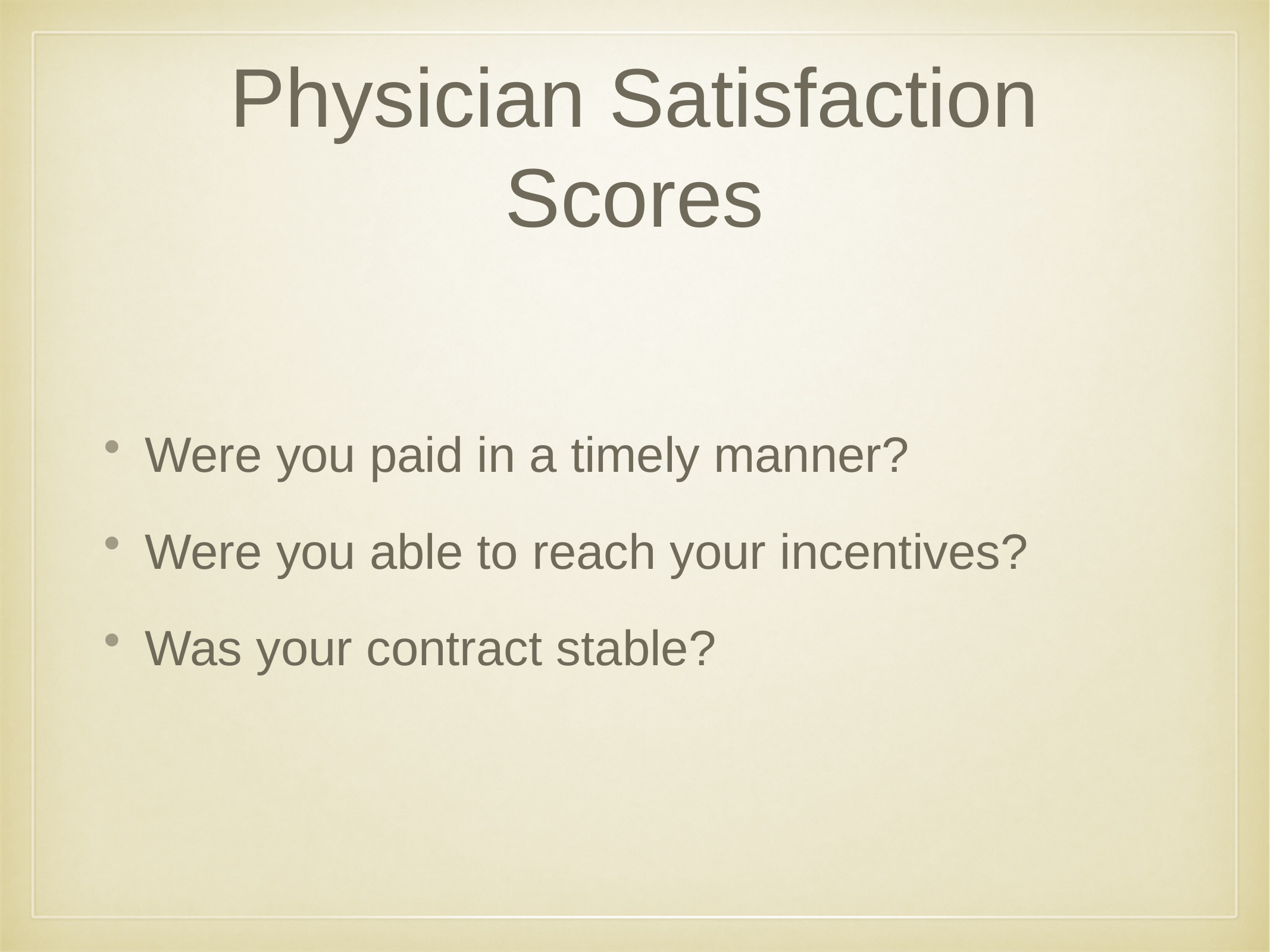

# Physician Satisfaction Scores
Were you paid in a timely manner?
Were you able to reach your incentives?
Was your contract stable?